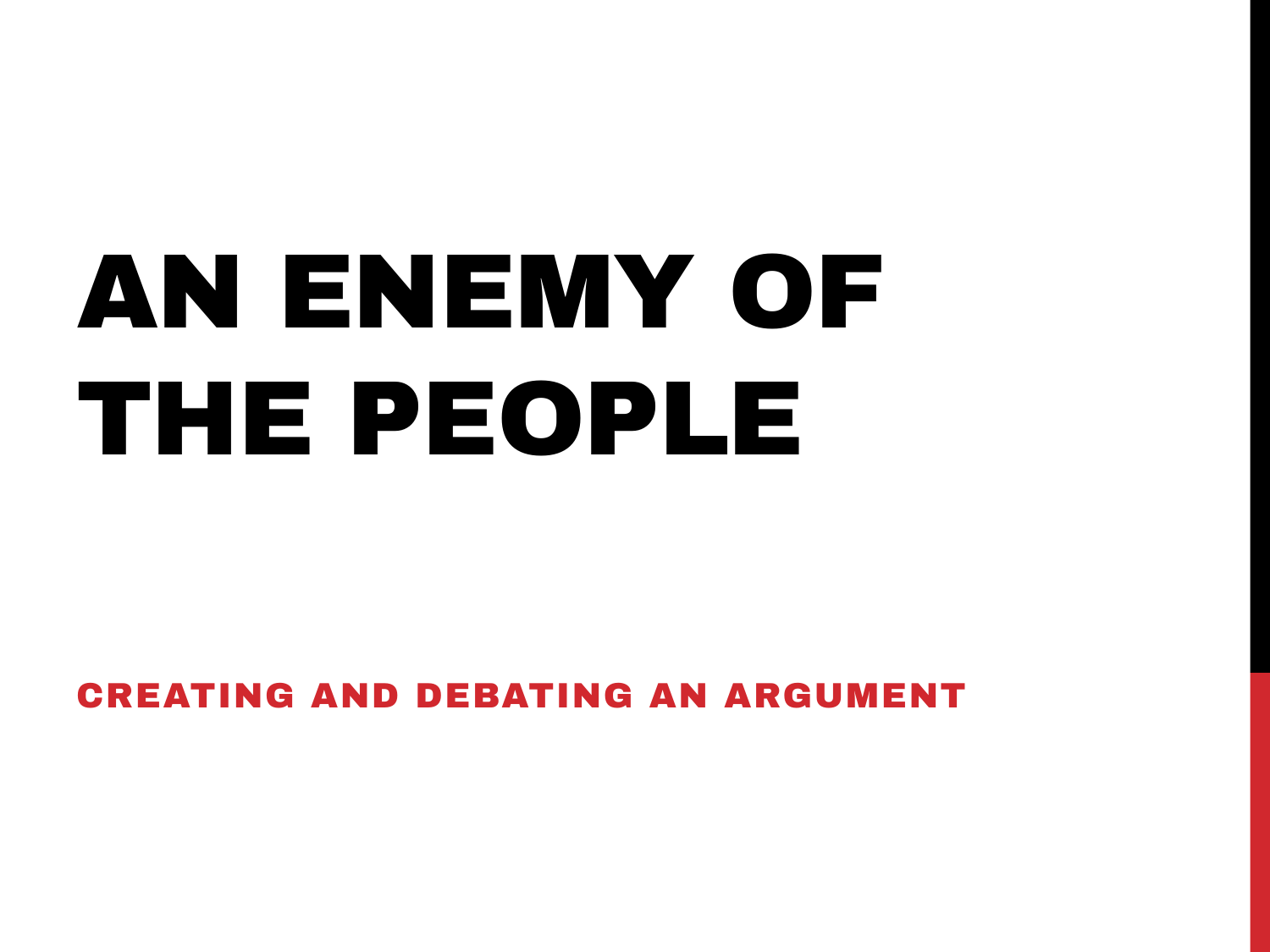

# AN Enemy of the People
Creating and Debating an argument